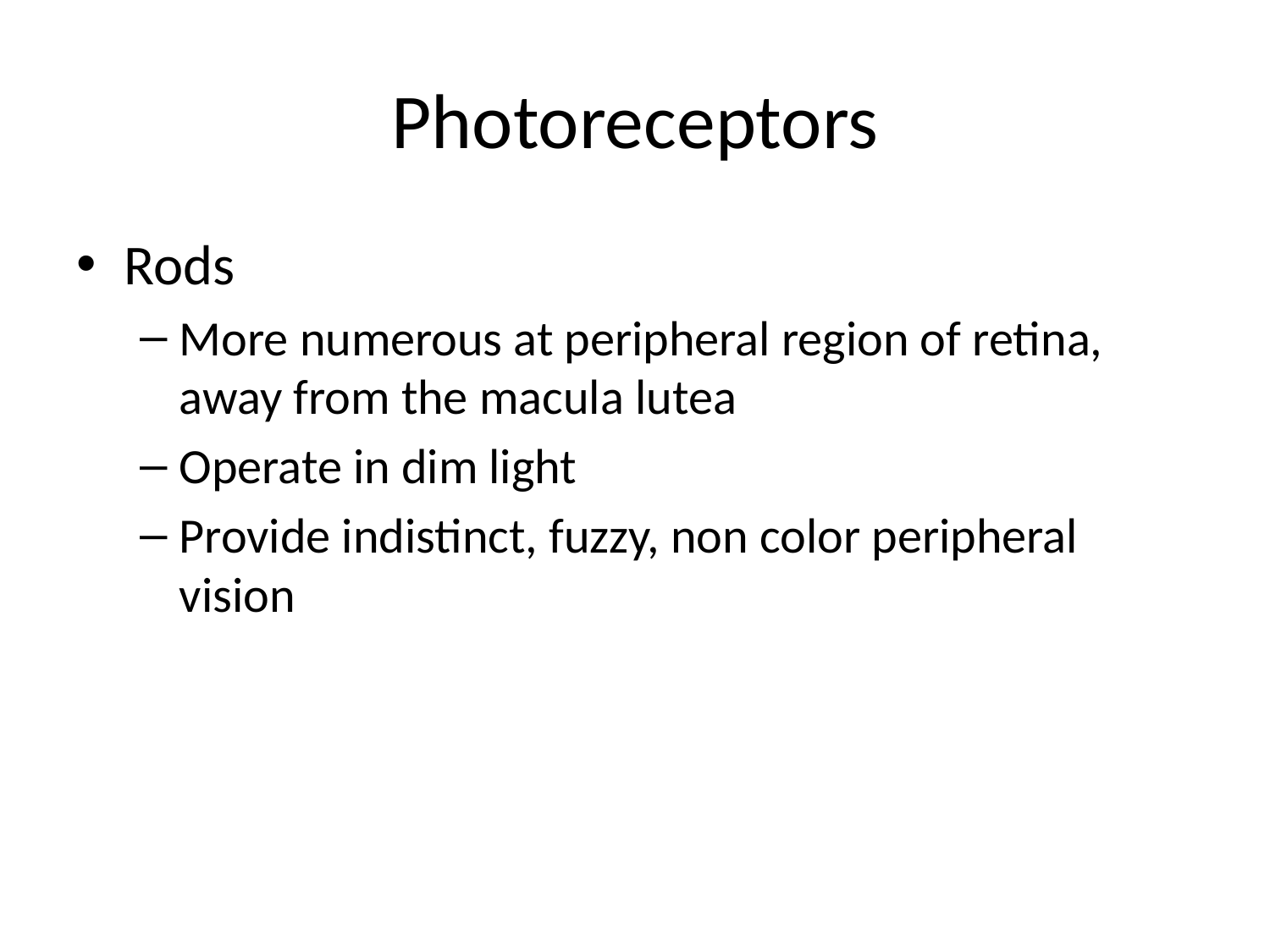

# Photoreceptors
Rods
More numerous at peripheral region of retina, away from the macula lutea
Operate in dim light
Provide indistinct, fuzzy, non color peripheral vision